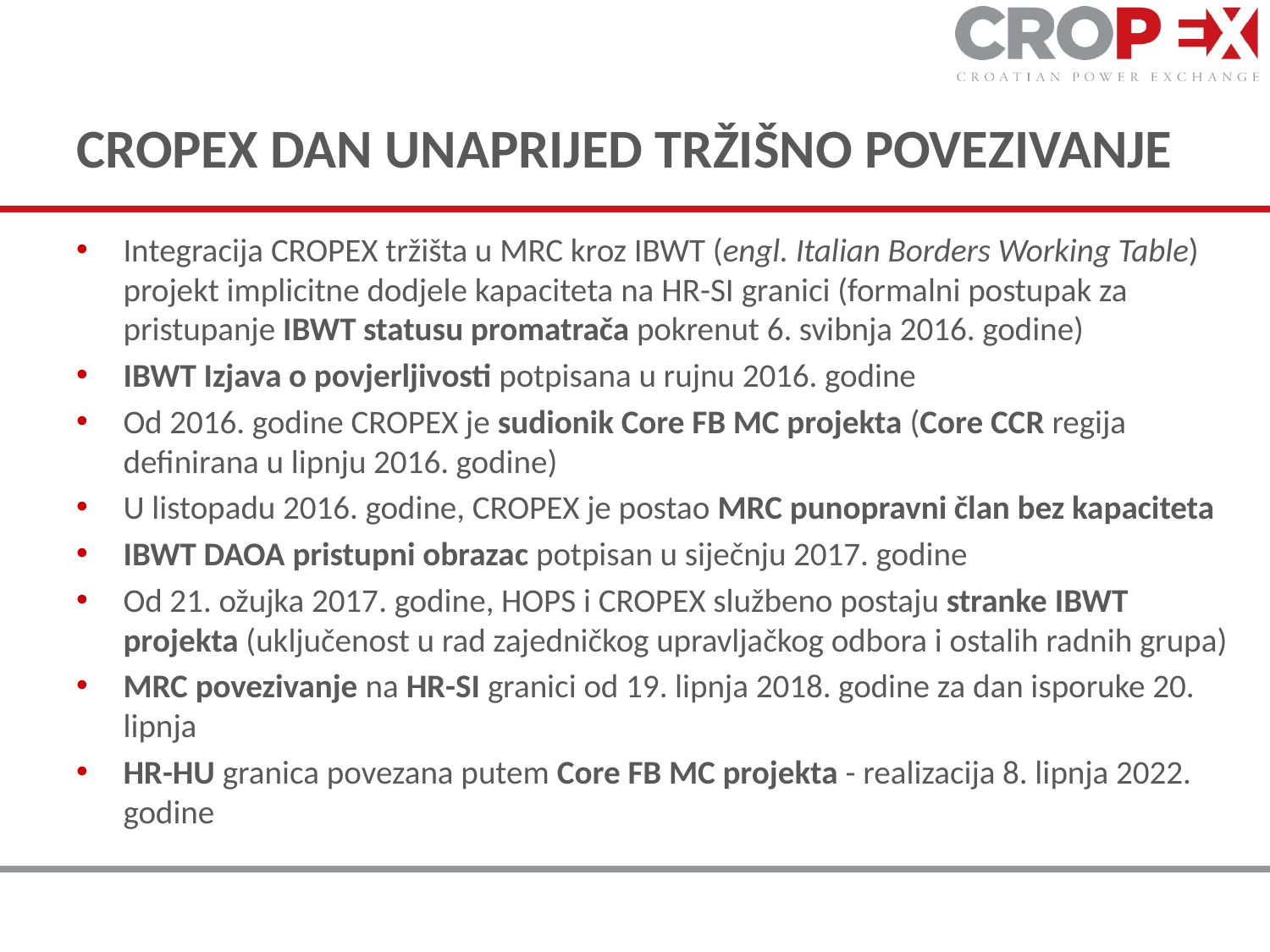

# CROPEX DAN UNAPRIJED TRŽIŠNO POVEZIVANJE
Integracija CROPEX tržišta u MRC kroz IBWT (engl. Italian Borders Working Table) projekt implicitne dodjele kapaciteta na HR-SI granici (formalni postupak za pristupanje IBWT statusu promatrača pokrenut 6. svibnja 2016. godine)
IBWT Izjava o povjerljivosti potpisana u rujnu 2016. godine
Od 2016. godine CROPEX je sudionik Core FB MC projekta (Core CCR regija definirana u lipnju 2016. godine)
U listopadu 2016. godine, CROPEX je postao MRC punopravni član bez kapaciteta
IBWT DAOA pristupni obrazac potpisan u siječnju 2017. godine
Od 21. ožujka 2017. godine, HOPS i CROPEX službeno postaju stranke IBWT projekta (uključenost u rad zajedničkog upravljačkog odbora i ostalih radnih grupa)
MRC povezivanje na HR-SI granici od 19. lipnja 2018. godine za dan isporuke 20. lipnja
HR-HU granica povezana putem Core FB MC projekta - realizacija 8. lipnja 2022. godine